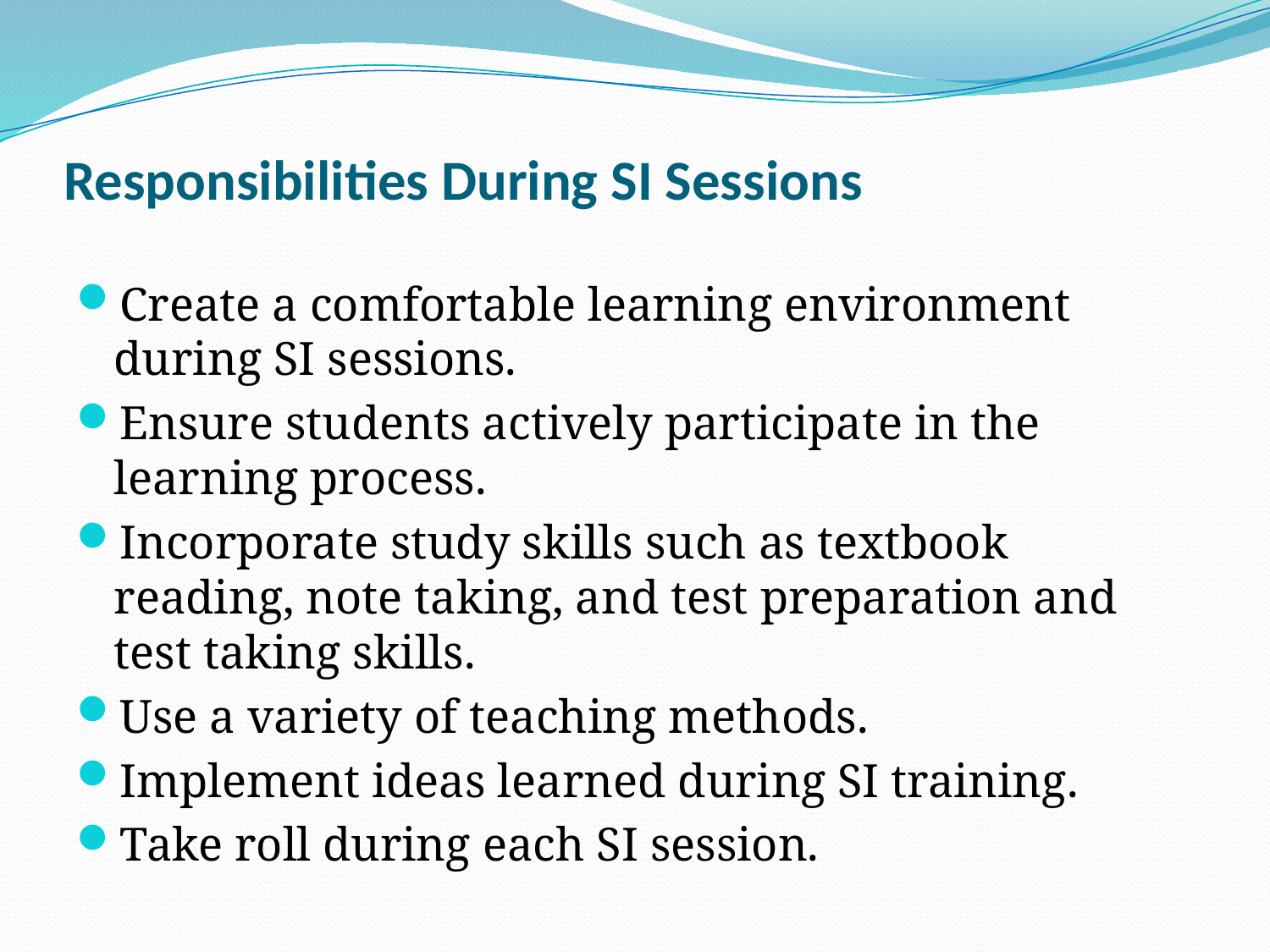

# Responsibilities During SI Sessions
Create a comfortable learning environment during SI sessions.
Ensure students actively participate in the learning process.
Incorporate study skills such as textbook reading, note taking, and test preparation and test taking skills.
Use a variety of teaching methods.
Implement ideas learned during SI training.
Take roll during each SI session.